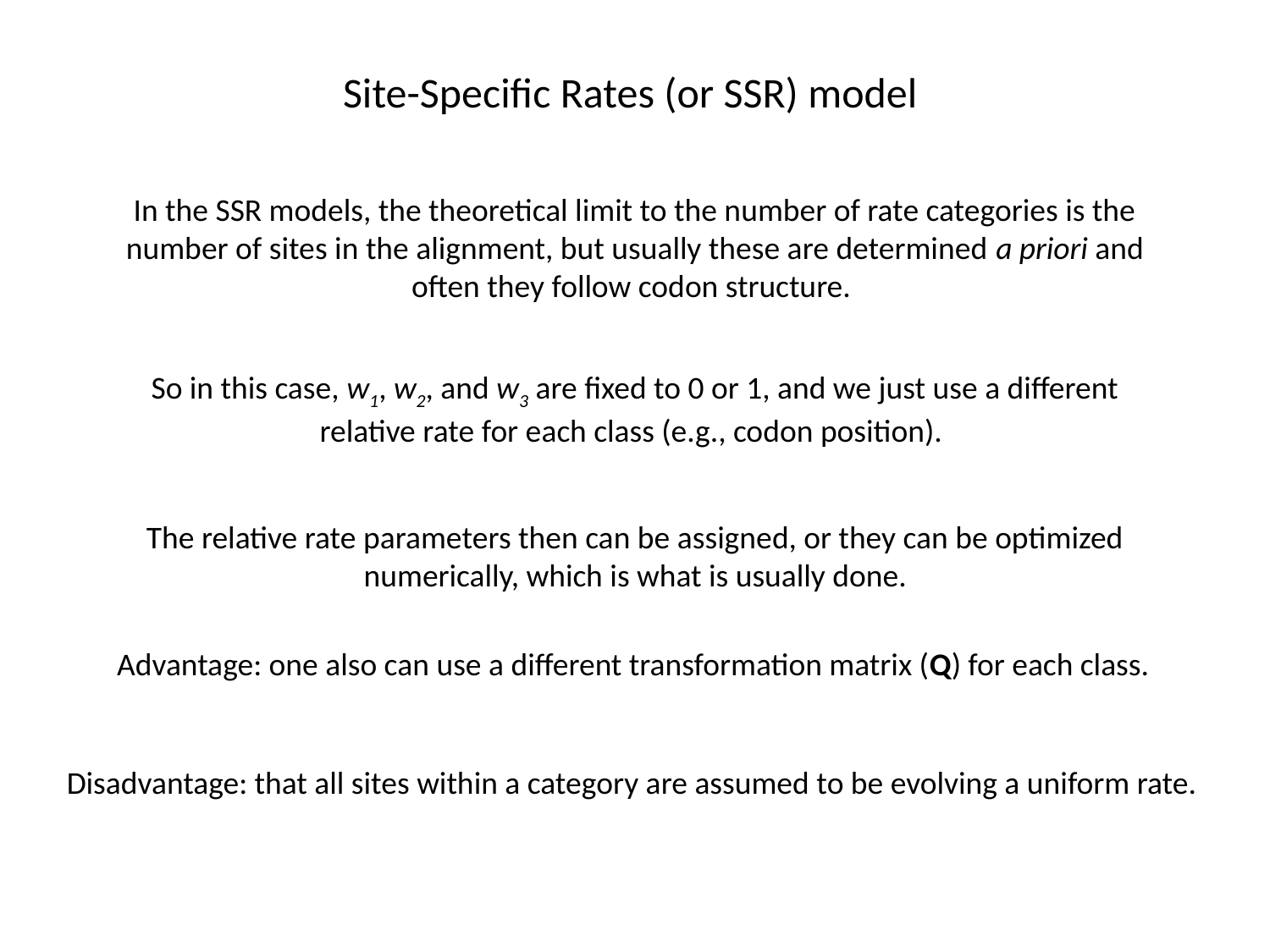

Site-Specific Rates (or SSR) model
In the SSR models, the theoretical limit to the number of rate categories is the number of sites in the alignment, but usually these are determined a priori and often they follow codon structure.
So in this case, w1, w2, and w3 are fixed to 0 or 1, and we just use a different
relative rate for each class (e.g., codon position).
The relative rate parameters then can be assigned, or they can be optimized
numerically, which is what is usually done.
Advantage: one also can use a different transformation matrix (Q) for each class.
Disadvantage: that all sites within a category are assumed to be evolving a uniform rate.